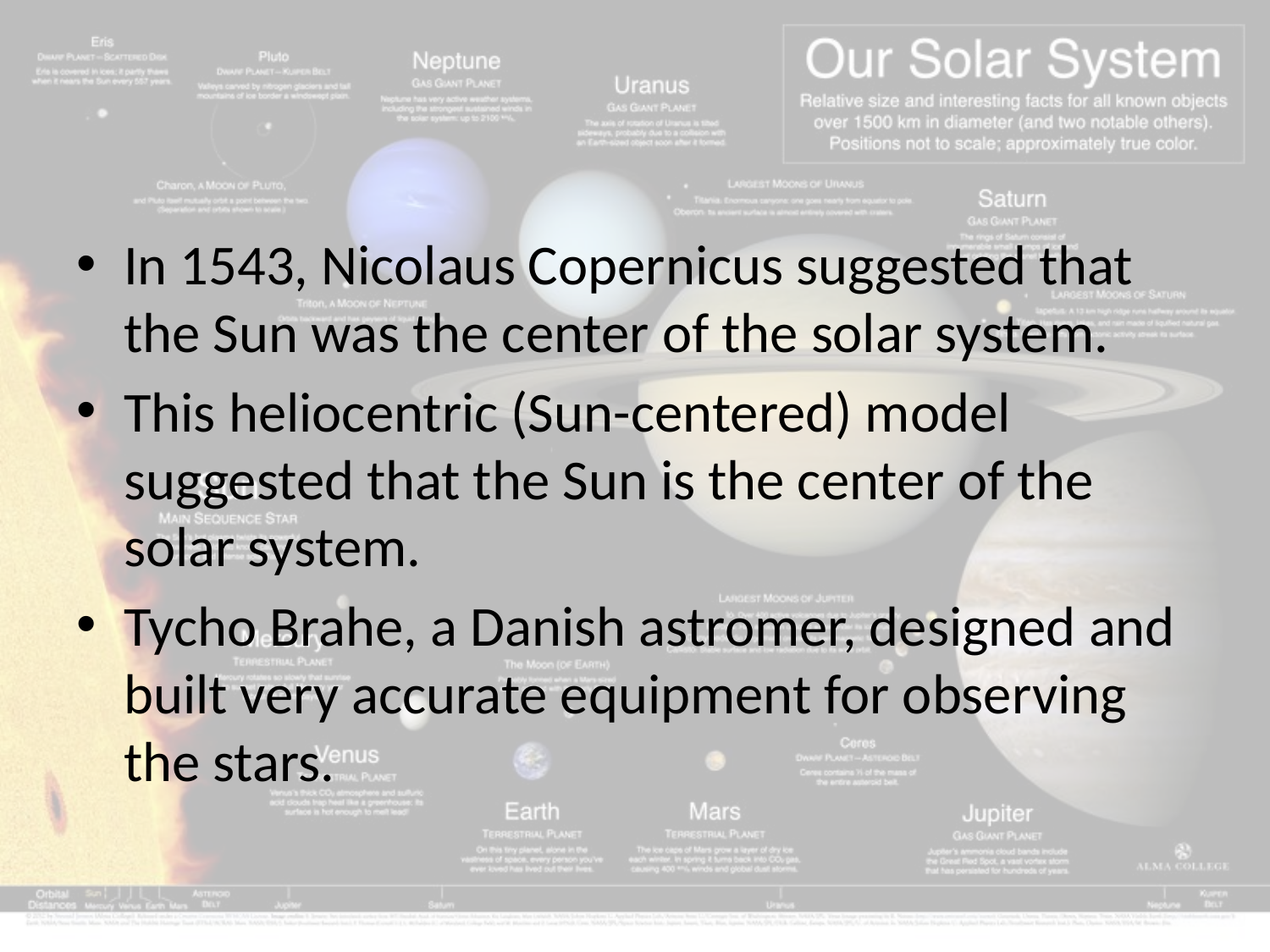

#
In 1543, Nicolaus Copernicus suggested that the Sun was the center of the solar system.
This heliocentric (Sun-centered) model suggested that the Sun is the center of the solar system.
Tycho Brahe, a Danish astromer, designed and built very accurate equipment for observing the stars.